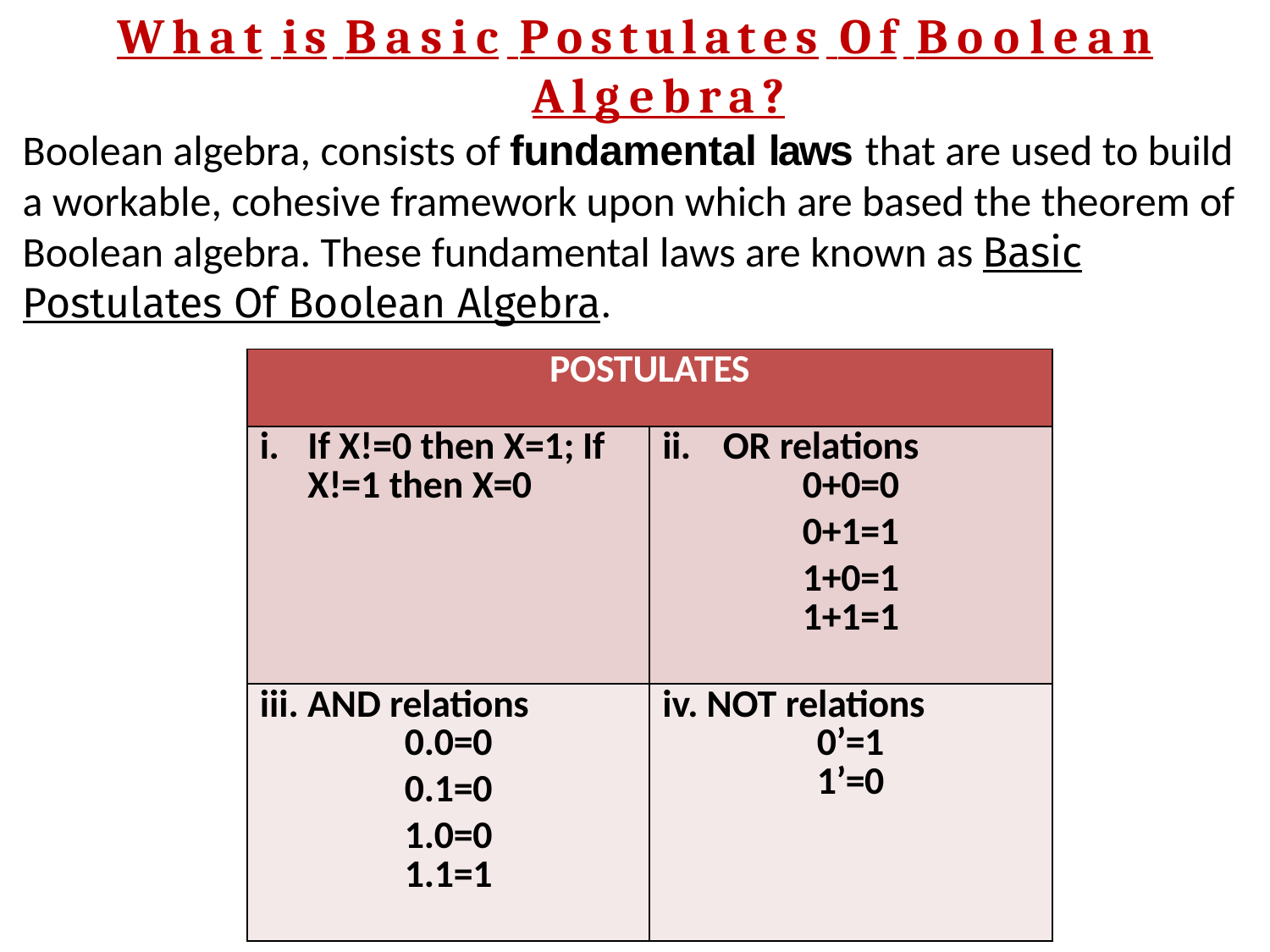

# What is Basic Postulates Of Boolean
Algebra?
Boolean algebra, consists of fundamental laws that are used to build a workable, cohesive framework upon which are based the theorem of Boolean algebra. These fundamental laws are known as Basic Postulates Of Boolean Algebra.
| POSTULATES |  |
| --- | --- |
| i. If X!=0 then X=1; If X!=1 then X=0 | ii. OR relations 0+0=0 0+1=1 1+0=1 1+1=1 |
| iii. AND relations 0.0=0 0.1=0 1.0=0 1.1=1 | iv. NOT relations 0’=1 1’=0 |